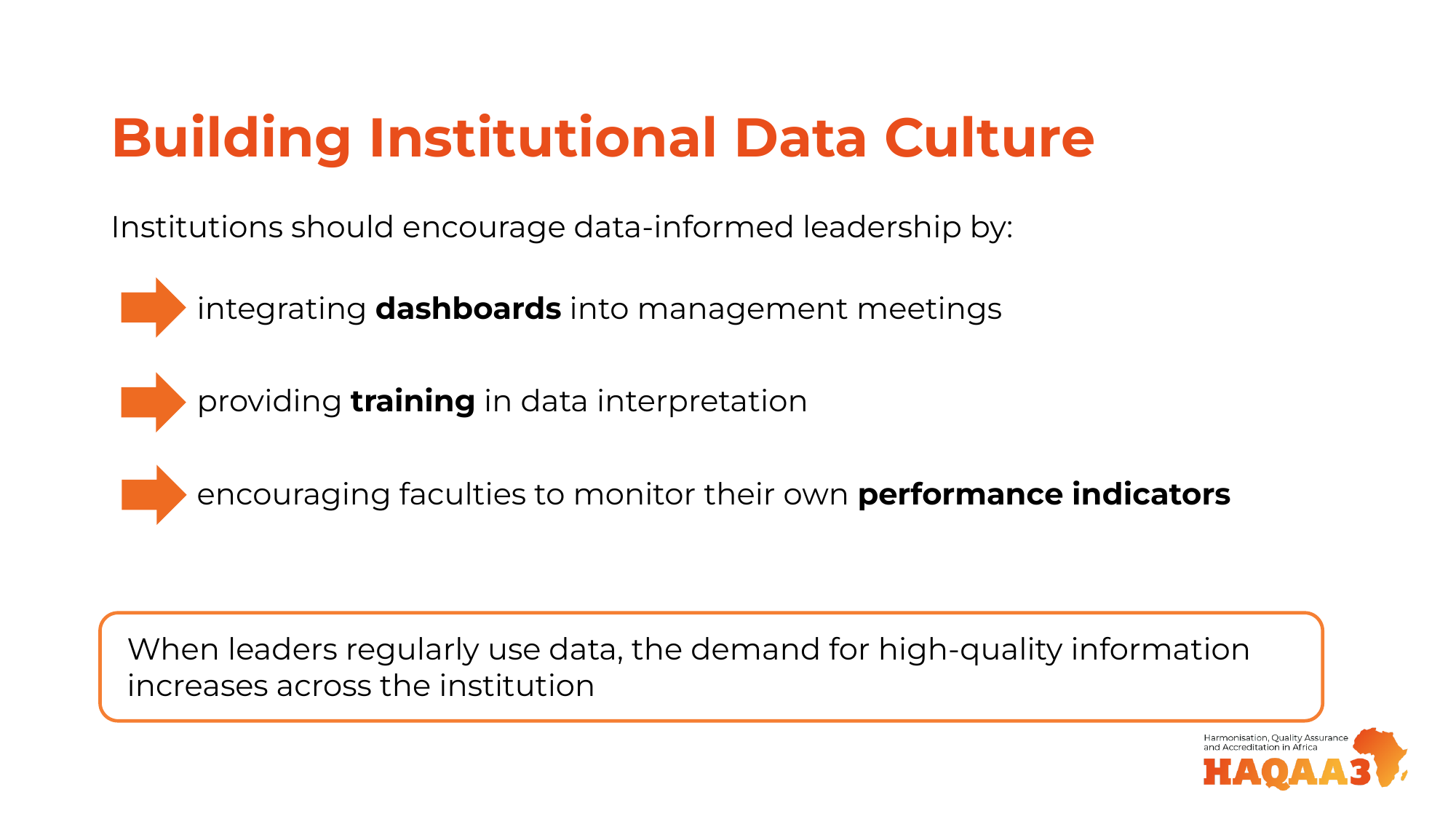

# Building Institutional Data Culture
Institutions should encourage data-informed leadership by:

integrating dashboards into management meetings

providing training in data interpretation

encouraging faculties to monitor their own performance indicators

When leaders regularly use data, the demand for high-quality information increases across the institution